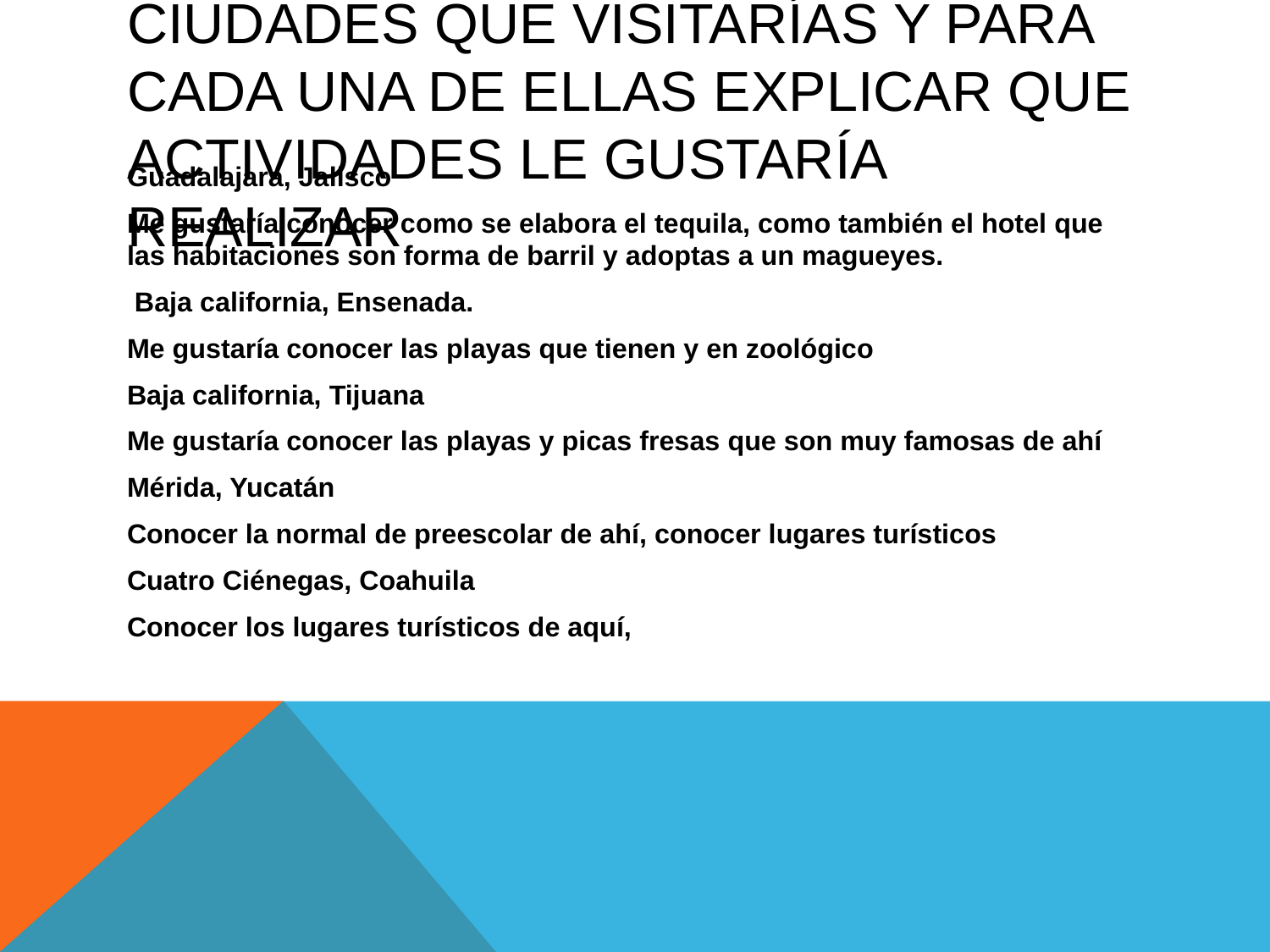

# Elabora una lista de todas las ciudades que visitarías y para cada una de ellas explicar que actividades le gustaría realizar
Guadalajara, Jalisco
Me gustaría conocer como se elabora el tequila, como también el hotel que las habitaciones son forma de barril y adoptas a un magueyes.
 Baja california, Ensenada.
Me gustaría conocer las playas que tienen y en zoológico
Baja california, Tijuana
Me gustaría conocer las playas y picas fresas que son muy famosas de ahí
Mérida, Yucatán
Conocer la normal de preescolar de ahí, conocer lugares turísticos
Cuatro Ciénegas, Coahuila
Conocer los lugares turísticos de aquí,